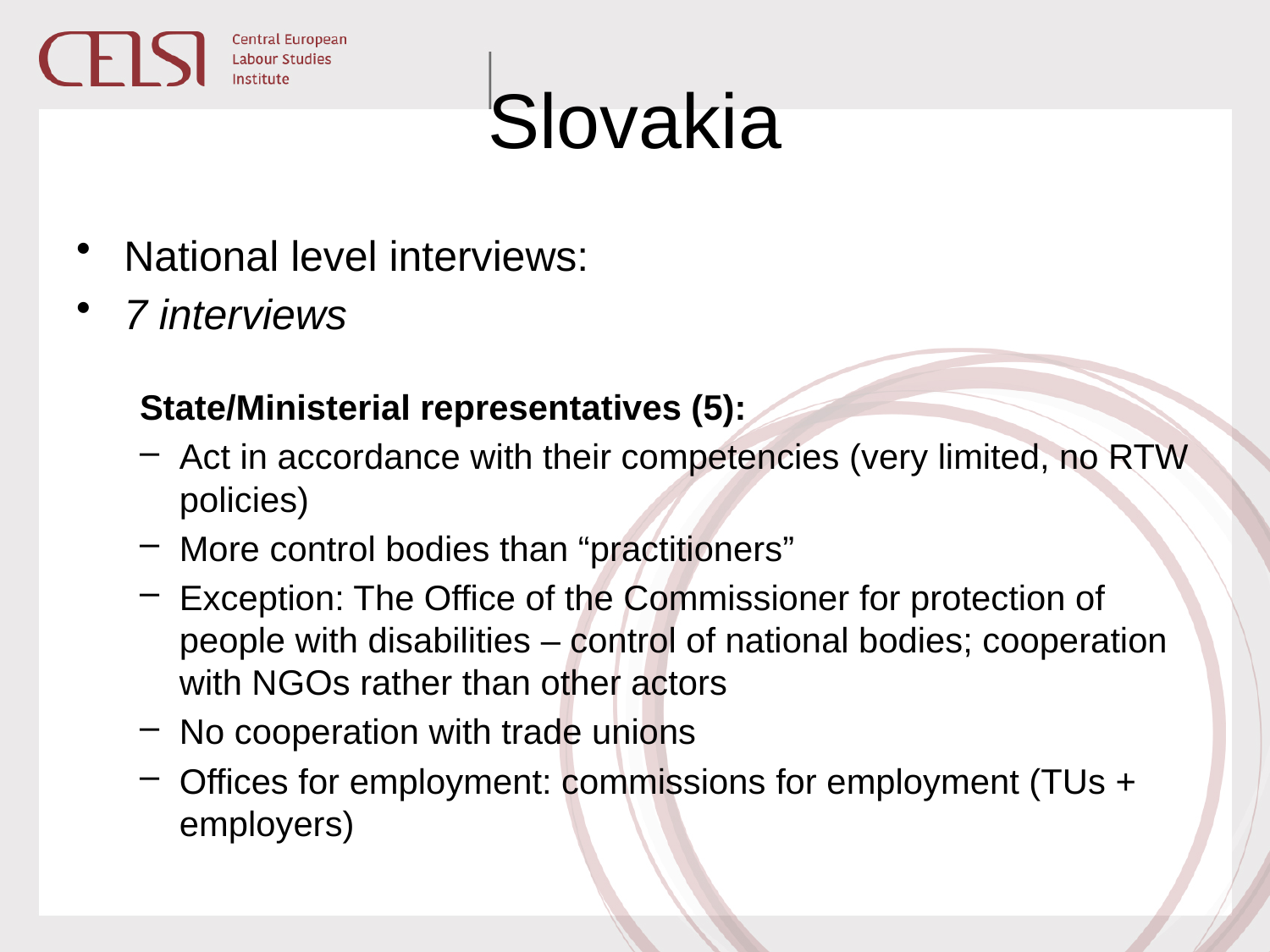

# Slovakia
National level interviews:
7 interviews

State/Ministerial representatives (5):
Act in accordance with their competencies (very limited, no RTW policies)
More control bodies than “practitioners”
Exception: The Office of the Commissioner for protection of people with disabilities – control of national bodies; cooperation with NGOs rather than other actors
No cooperation with trade unions
Offices for employment: commissions for employment (TUs + employers)